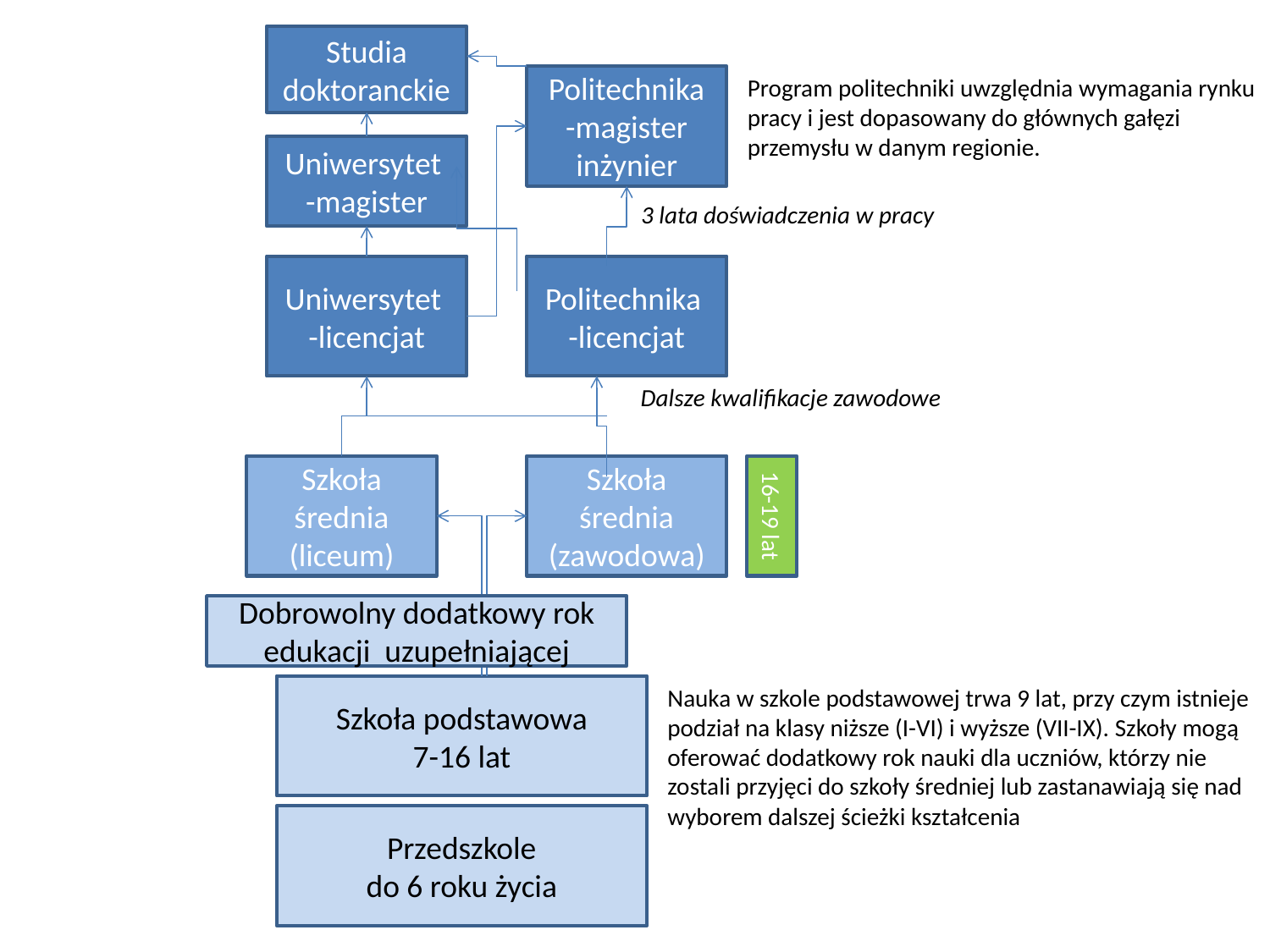

Studia doktoranckie
Politechnika
-magister inżynier
Program politechniki uwzględnia wymagania rynku pracy i jest dopasowany do głównych gałęzi przemysłu w danym regionie.
Uniwersytet
-magister
3 lata doświadczenia w pracy
Uniwersytet
-licencjat
Politechnika
-licencjat
Dalsze kwalifikacje zawodowe
Szkoła średnia
(liceum)
Szkoła średnia
(zawodowa)
16-19 lat
Dobrowolny dodatkowy rok edukacji  uzupełniającej
Szkoła podstawowa
7-16 lat
Nauka w szkole podstawowej trwa 9 lat, przy czym istnieje podział na klasy niższe (I-VI) i wyższe (VII-IX). Szkoły mogą oferować dodatkowy rok nauki dla uczniów, którzy nie zostali przyjęci do szkoły średniej lub zastanawiają się nad wyborem dalszej ścieżki kształcenia
Przedszkole
do 6 roku życia